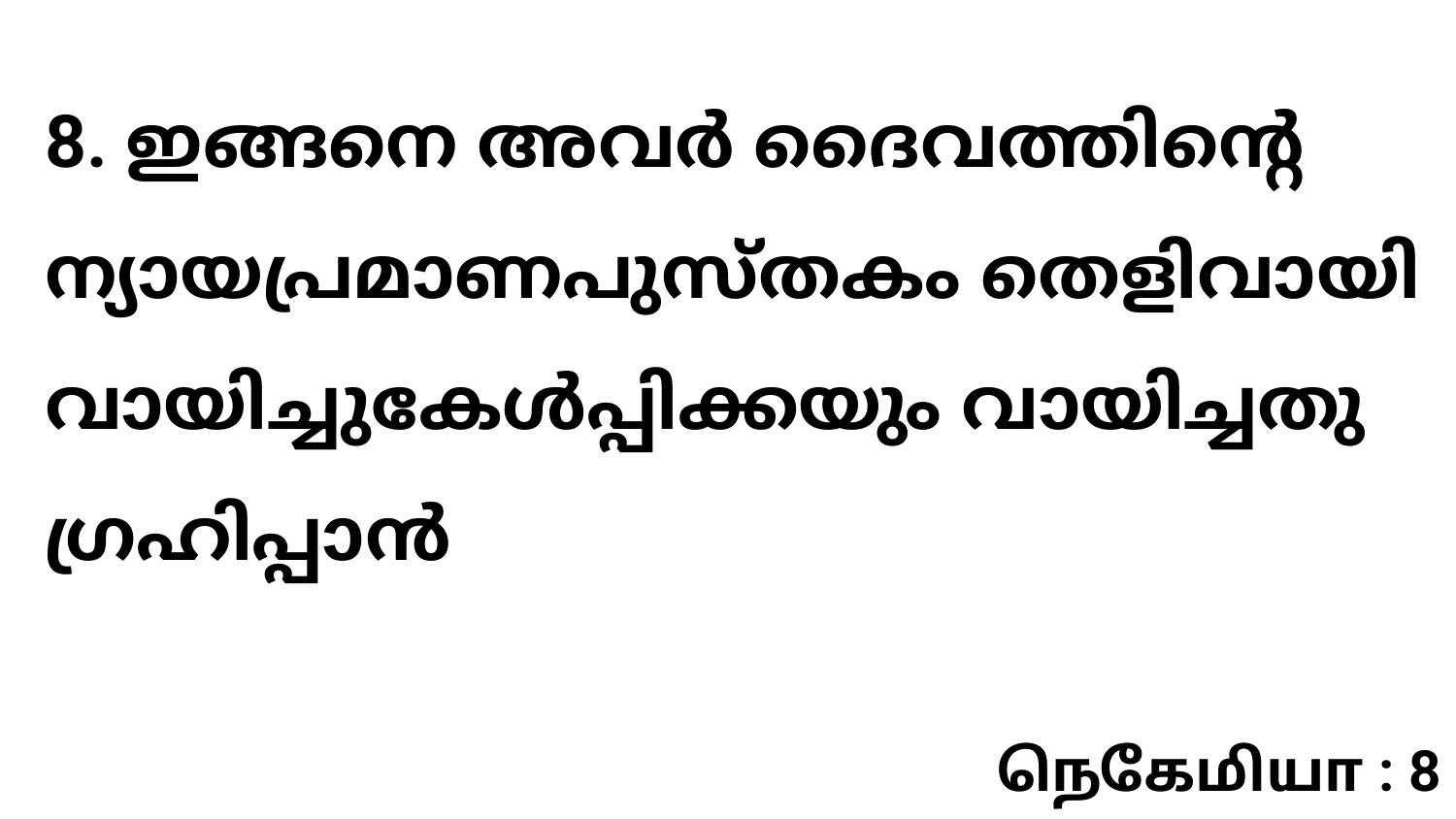

8. ഇങ്ങനെ അവർ ദൈവത്തിന്റെ ന്യായപ്രമാണപുസ്തകം തെളിവായി വായിച്ചുകേൾപ്പിക്കയും വായിച്ചതു ഗ്രഹിപ്പാൻ
நெகேமியா : 8